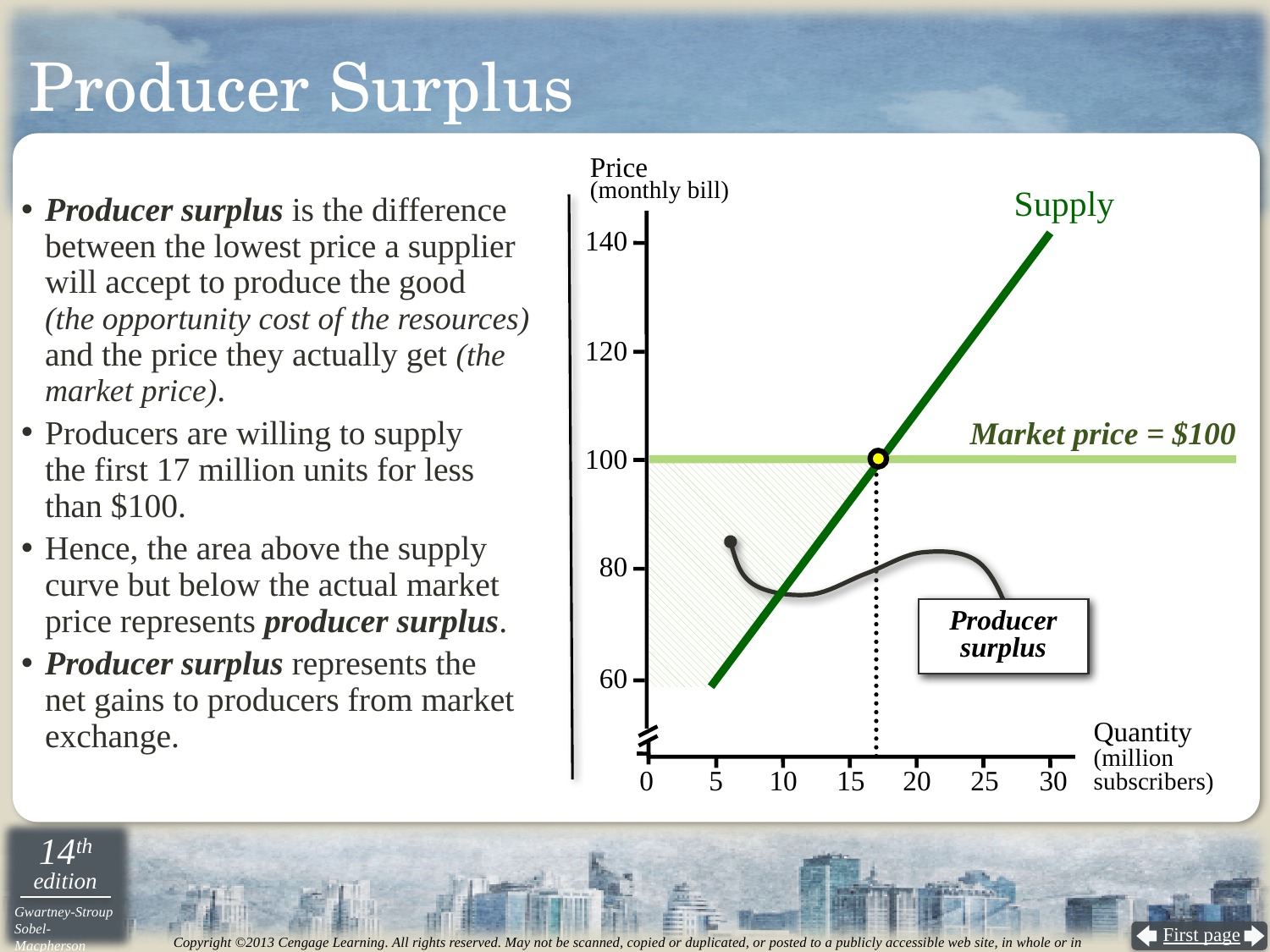

# Producer Surplus

Price
(monthly bill)
Supply
Producer surplus is the difference between the lowest price a supplier will accept to produce the good
(the opportunity cost of the resources)
and the price they actually get (the market price).
Producers are willing to supply
the first 17 million units for less
than $100.
Hence, the area above the supply curve but below the actual market price represents producer surplus.
Producer surplus represents the
net gains to producers from market exchange.

140

120

Market price = $100

100

Producer surplus
80

60

Quantity
(million
subscribers)

0
5
10
15
20
25
30